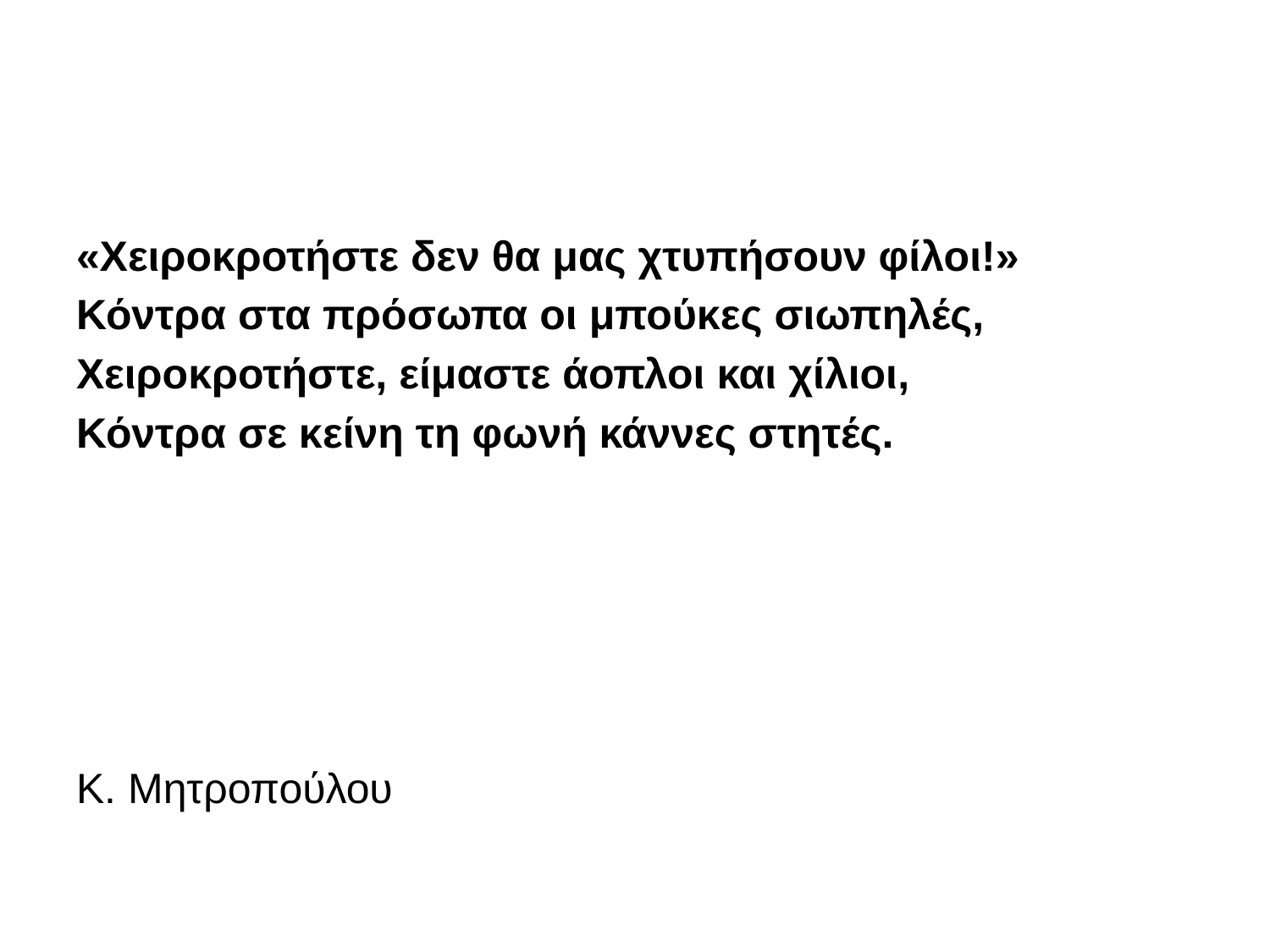

#
«Χειροκροτήστε δεν θα μας χτυπήσουν φίλοι!»
Κόντρα στα πρόσωπα οι μπούκες σιωπηλές,
Χειροκροτήστε, είμαστε άοπλοι και χίλιοι,
Κόντρα σε κείνη τη φωνή κάννες στητές.

Κ. Μητροπούλου